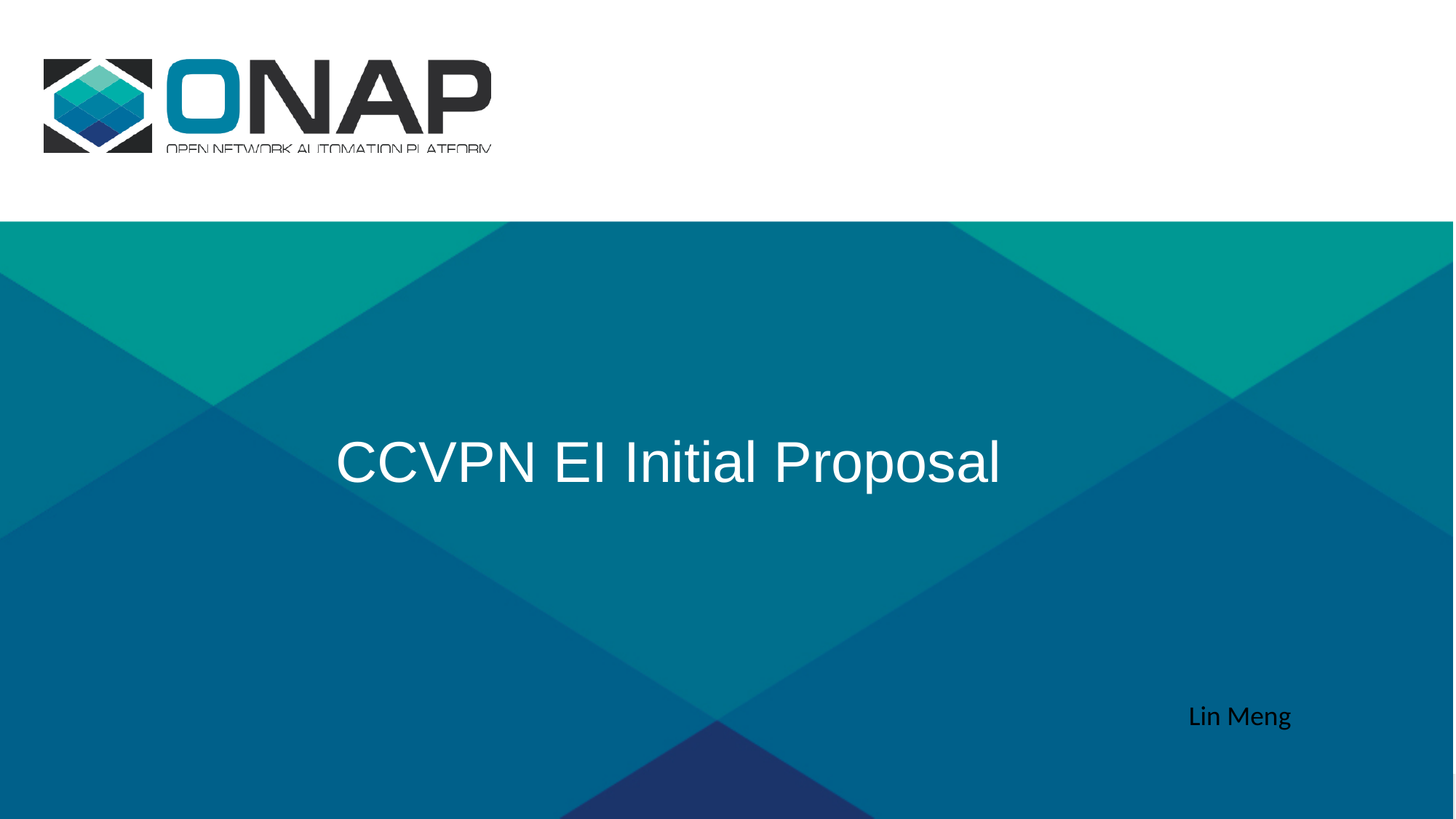

# CCVPN EI Initial Proposal
Lin Meng